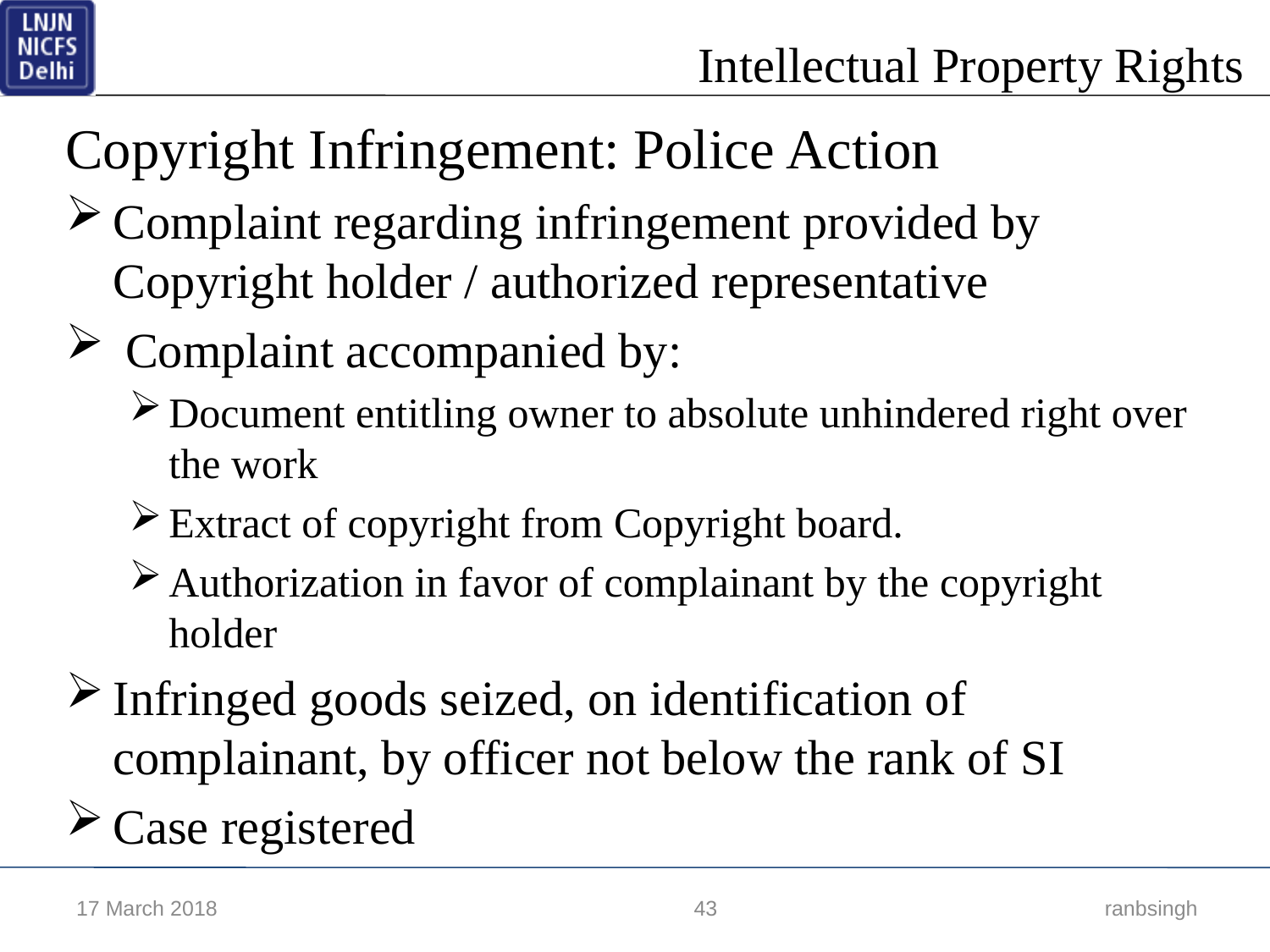

Copyright Infringement: Police Action
Complaint regarding infringement provided by Copyright holder / authorized representative
 Complaint accompanied by:
Document entitling owner to absolute unhindered right over the work
Extract of copyright from Copyright board.
Authorization in favor of complainant by the copyright holder
Infringed goods seized, on identification of complainant, by officer not below the rank of SI
Case registered
17 March 2018
43
                                   ranbsingh